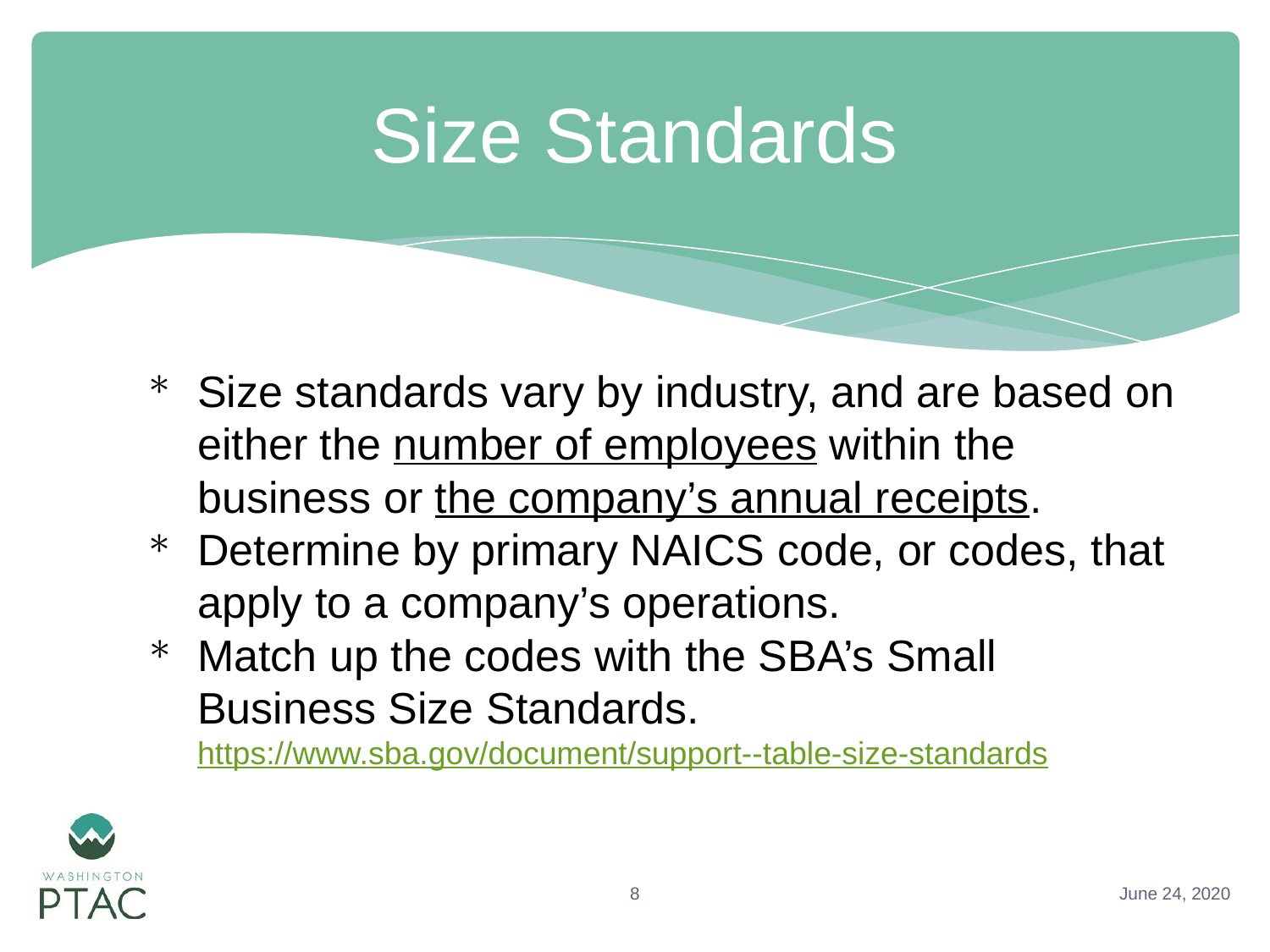

# Size Standards
Size standards vary by industry, and are based on either the number of employees within the business or the company’s annual receipts.
Determine by primary NAICS code, or codes, that apply to a company’s operations.
Match up the codes with the SBA’s Small Business Size Standards. https://www.sba.gov/document/support--table-size-standards
8
June 24, 2020